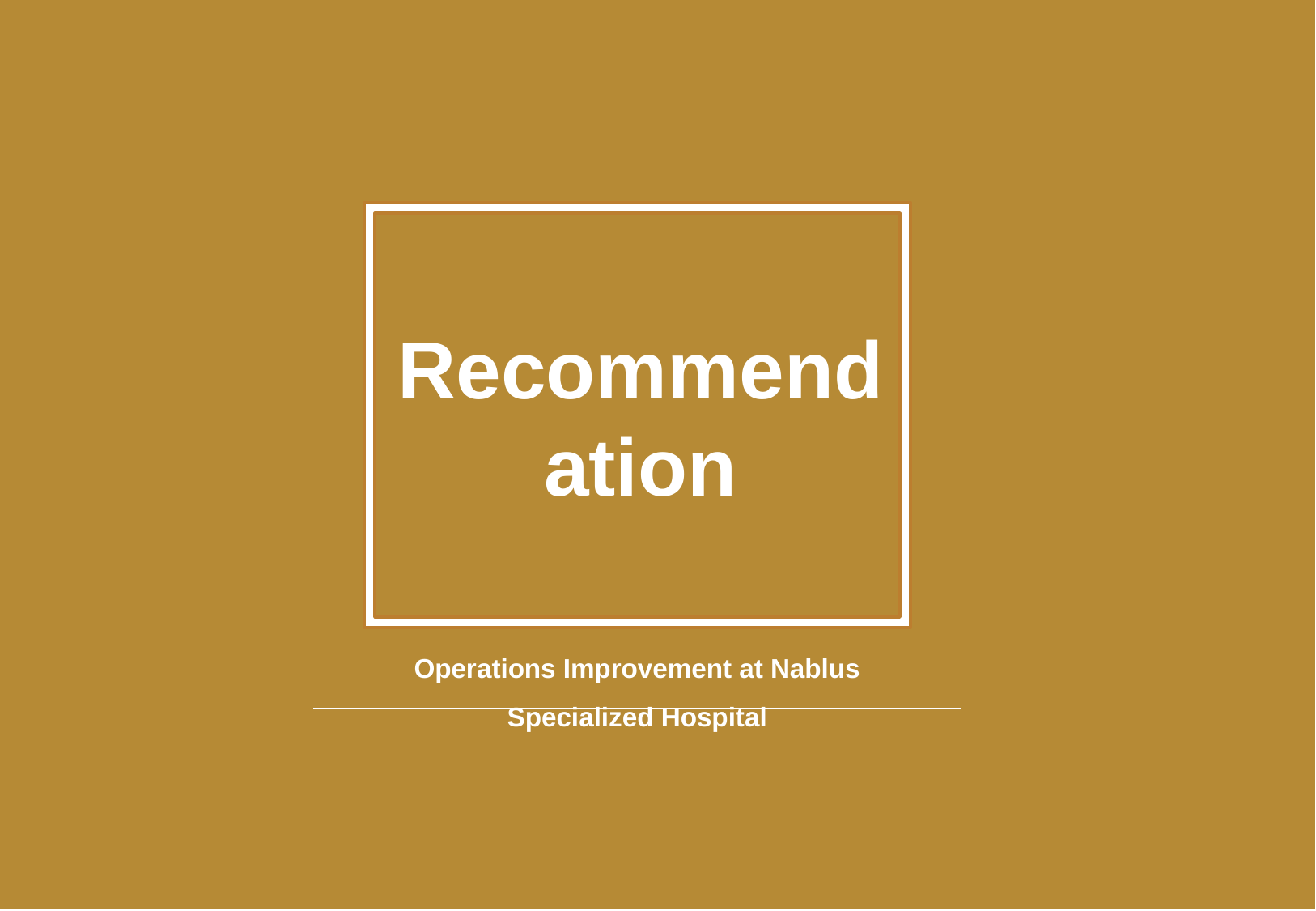

Recommendation
Operations Improvement at Nablus Specialized Hospital